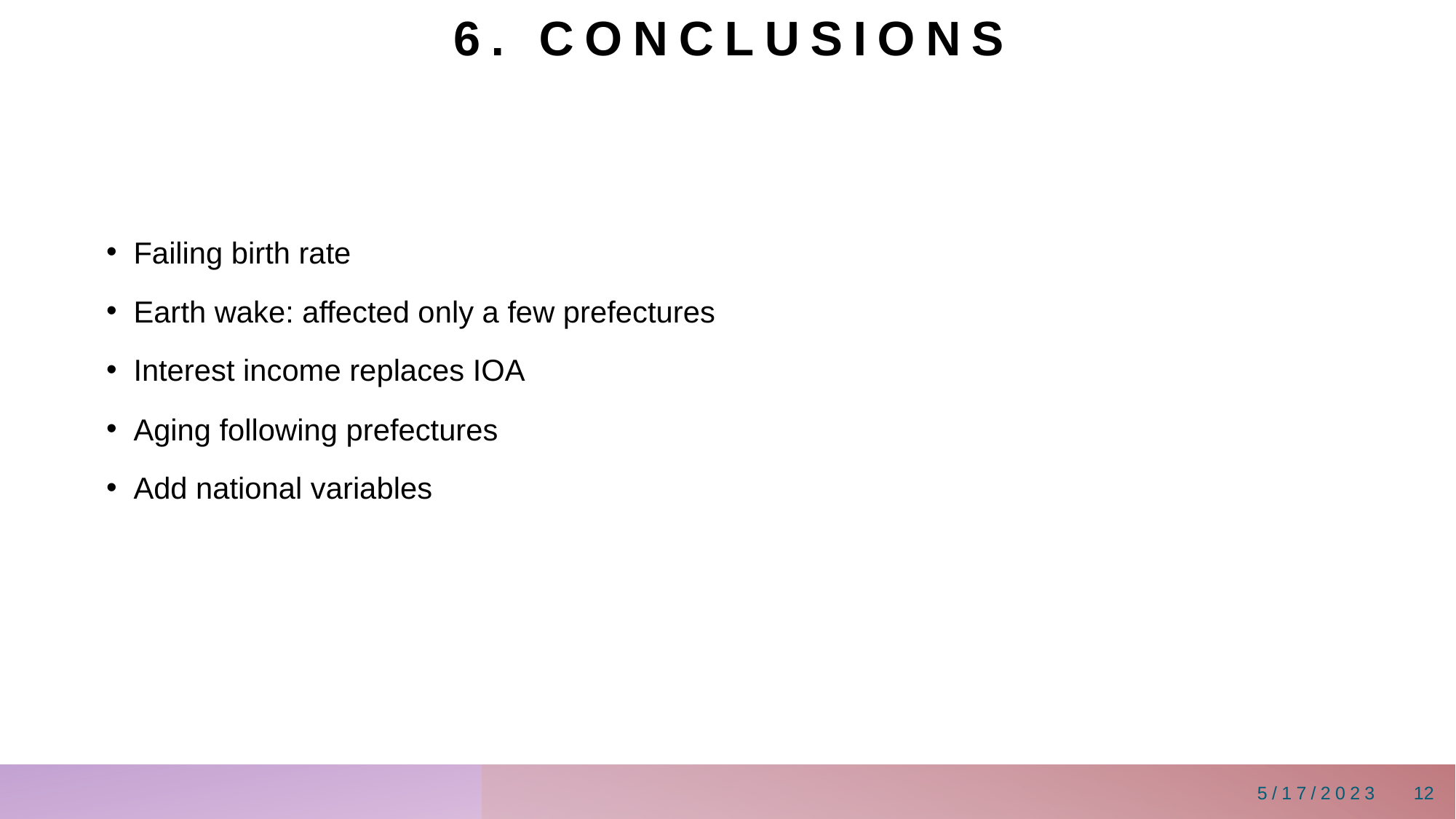

# 6. Conclusions

Failing birth rate
Earth wake: affected only a few prefectures
Interest income replaces IOA
Aging following prefectures
Add national variables
5/17/2023
12